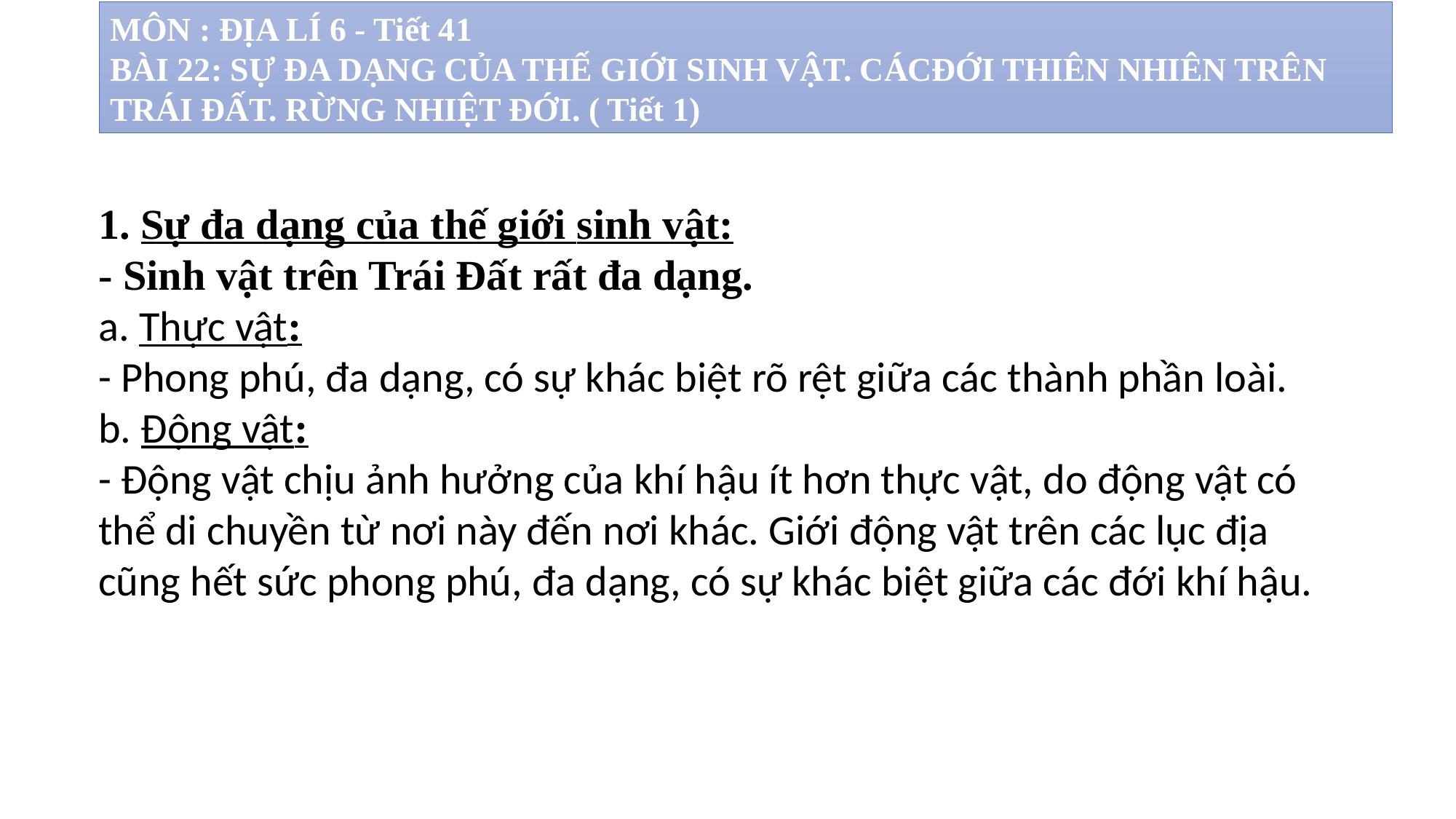

1. Sự đa dạng của thế giới sinh vật:
- Sinh vật trên Trái Đất rất đa dạng.
a. Thực vật:
- Phong phú, đa dạng, có sự khác biệt rõ rệt giữa các thành phần loài.
b. Động vật:
- Động vật chịu ảnh hưởng của khí hậu ít hơn thực vật, do động vật có thể di chuyền từ nơi này đến nơi khác. Giới động vật trên các lục địa cũng hết sức phong phú, đa dạng, có sự khác biệt giữa các đới khí hậu.
MÔN : ĐỊA LÍ 6 - Tiết 41
BÀI 22: SỰ ĐA DẠNG CỦA THẾ GIỚI SINH VẬT. CÁCĐỚI THIÊN NHIÊN TRÊN TRÁI ĐẤT. RỪNG NHIỆT ĐỚI. ( Tiết 1)